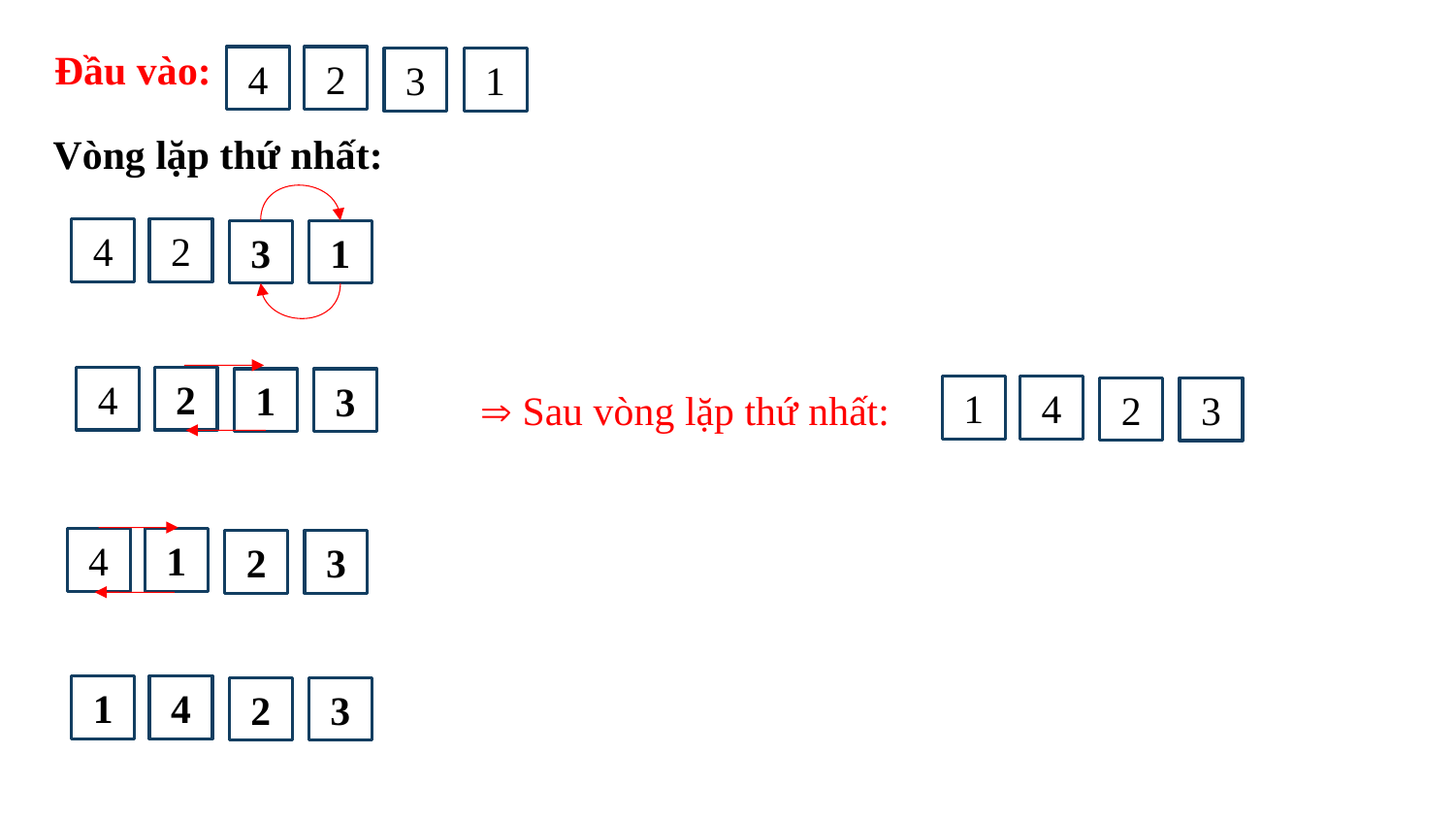

Đầu vào:
4
2
3
1
Vòng lặp thứ nhất:
4
2
3
1
4
2
1
3
1
4
⇒ Sau vòng lặp thứ nhất:
2
3
4
1
2
3
1
4
2
3